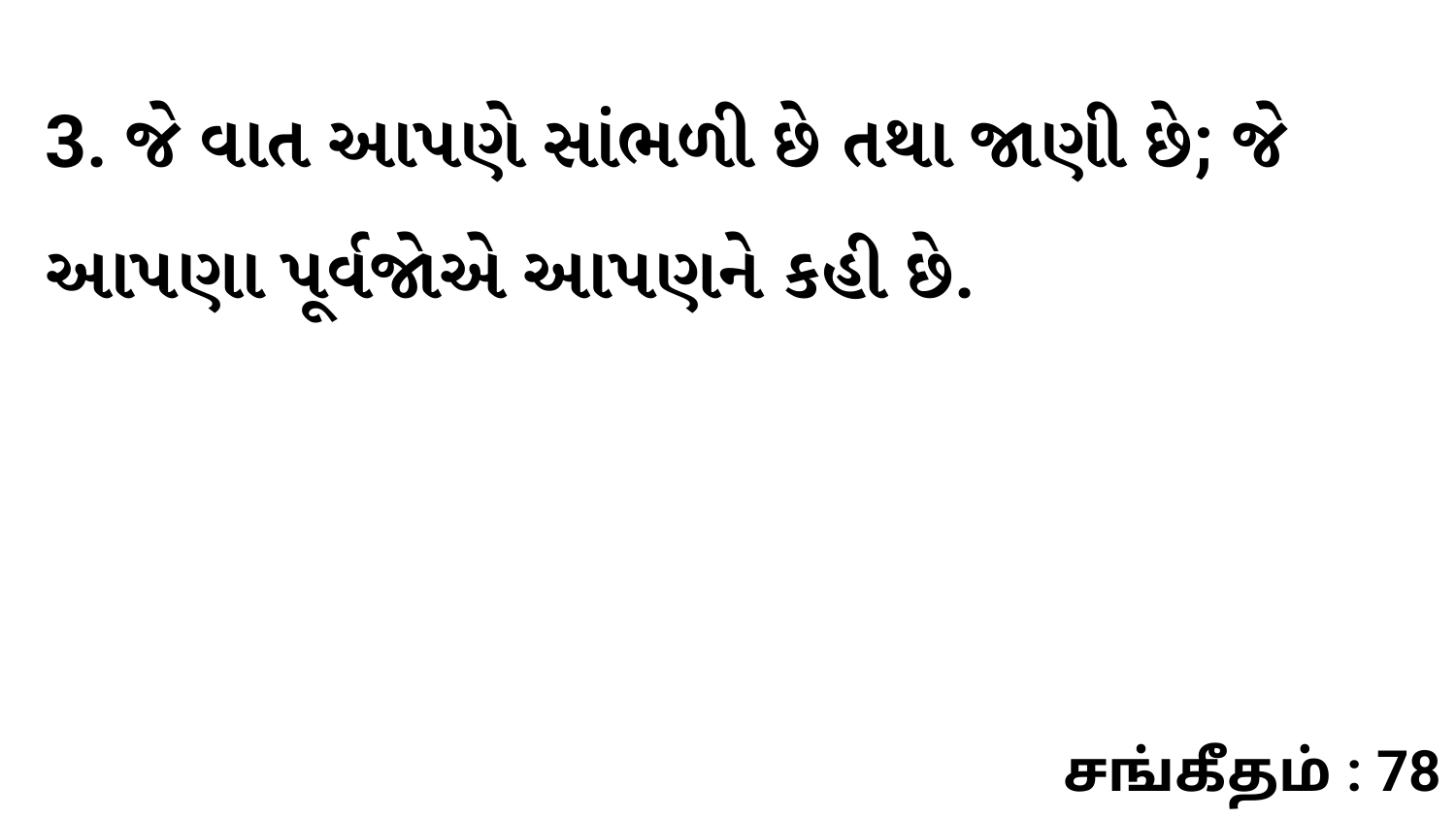

3. જે વાત આપણે સાંભળી છે તથા જાણી છે; જે આપણા પૂર્વજોએ આપણને કહી છે.
சங்கீதம் : 78